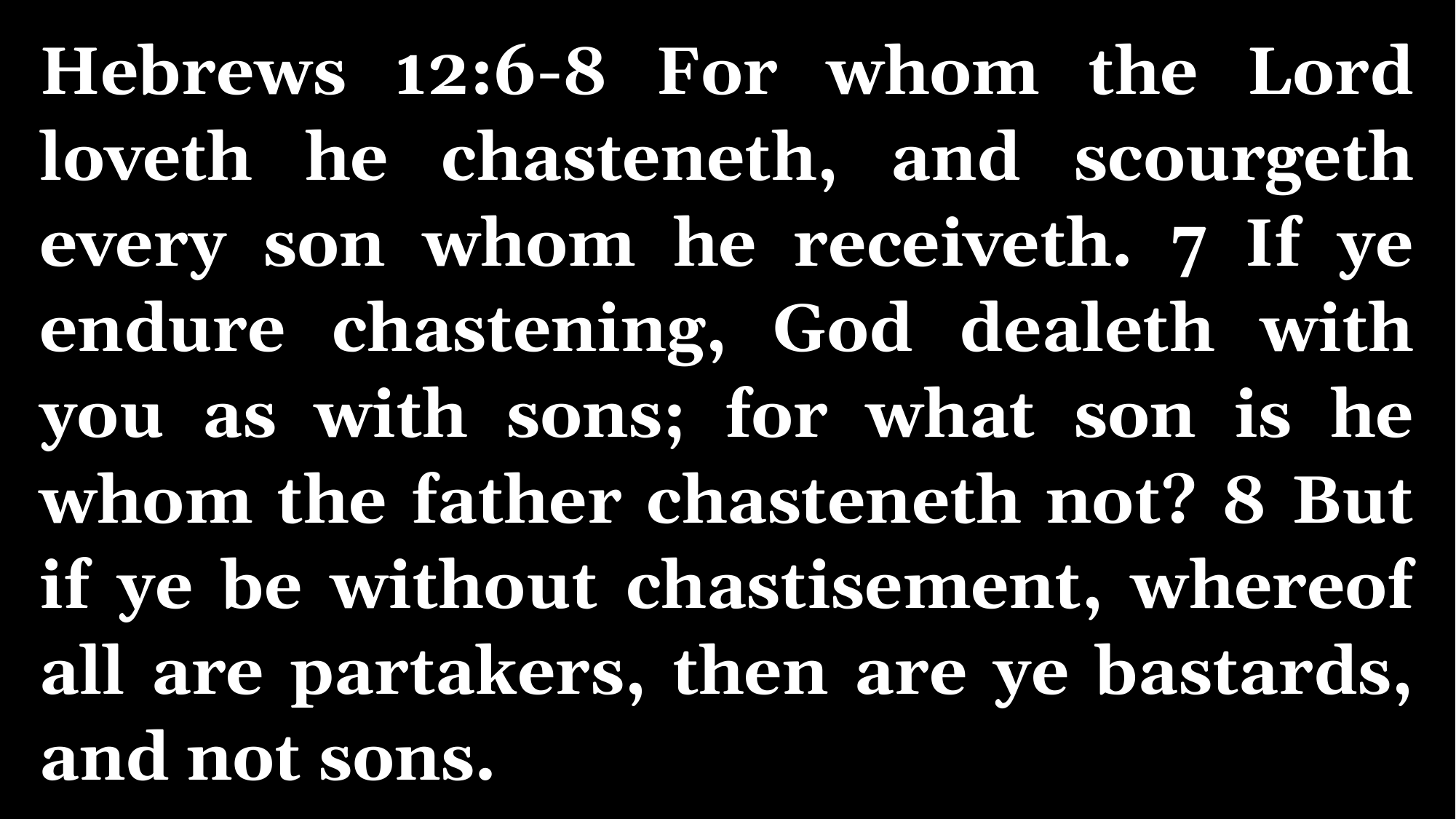

Hebrews 12:6-8 For whom the Lord loveth he chasteneth, and scourgeth every son whom he receiveth. 7 If ye endure chastening, God dealeth with you as with sons; for what son is he whom the father chasteneth not? 8 But if ye be without chastisement, whereof all are partakers, then are ye bastards, and not sons.